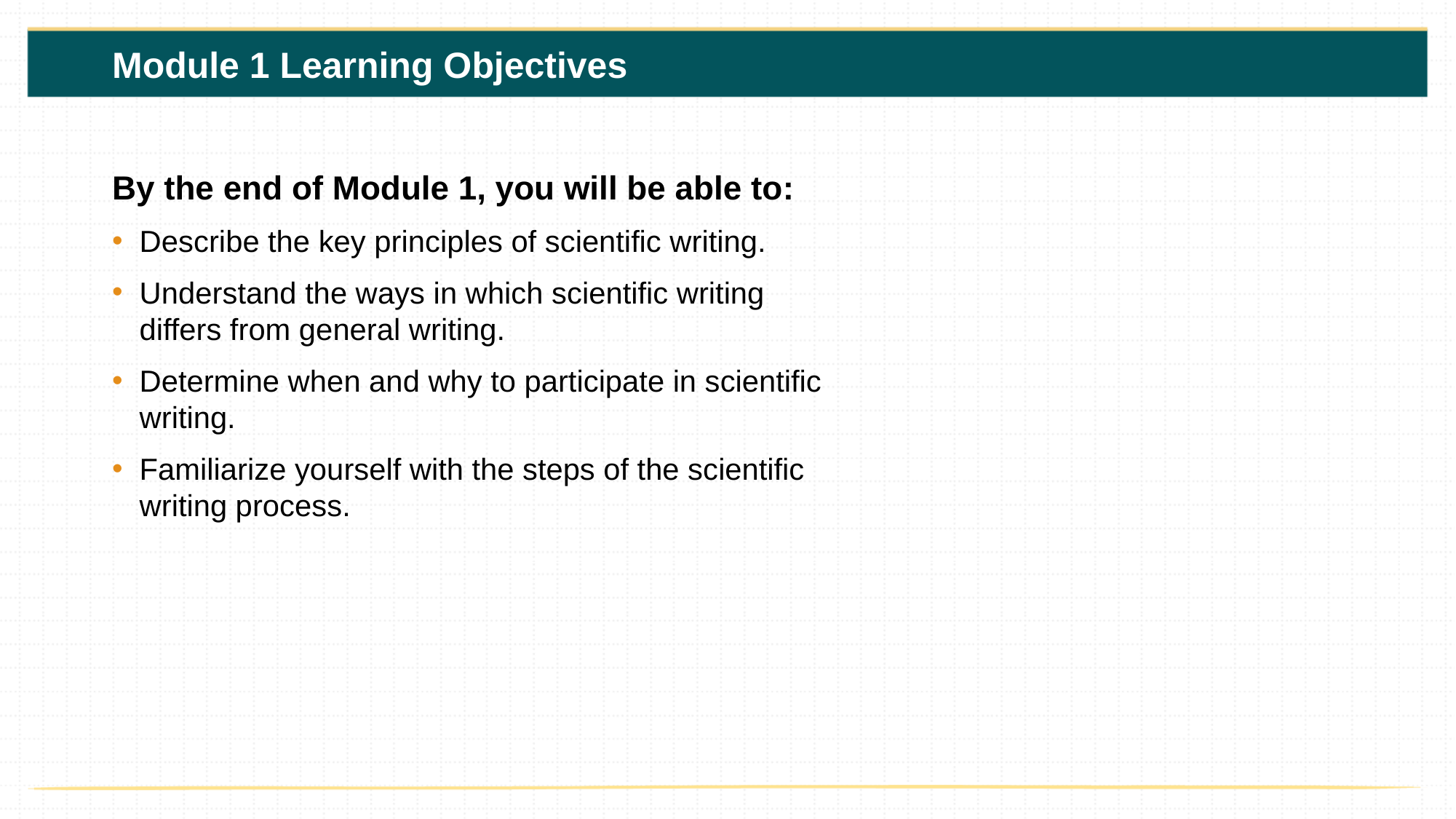

Module 1 Learning Objectives
By the end of Module 1, you will be able to:
Describe the key principles of scientific writing.
Understand the ways in which scientific writing differs from general writing.
Determine when and why to participate in scientific writing.
Familiarize yourself with the steps of the scientific writing process.